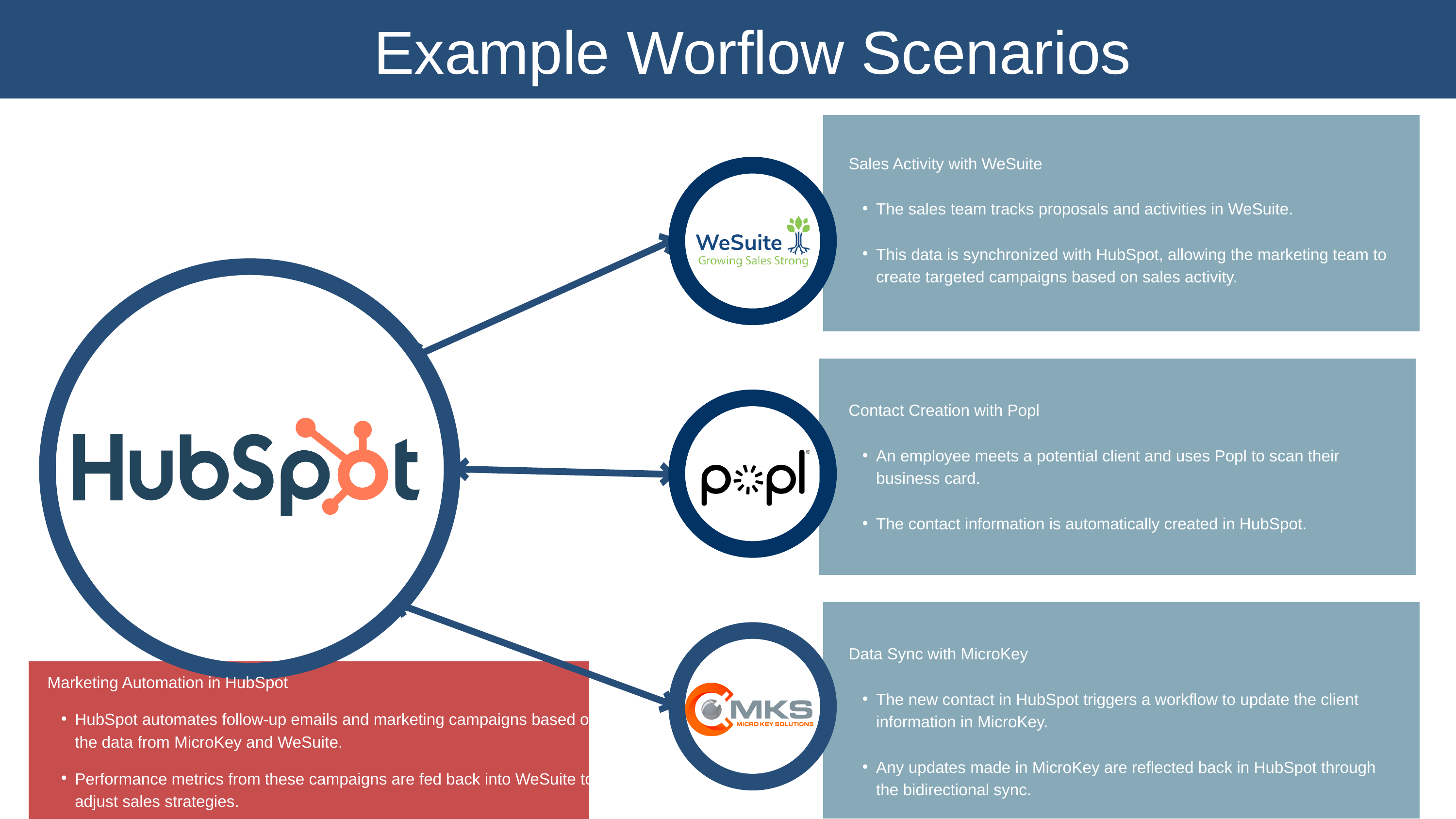

Example Worflow Scenarios

Sales Activity with WeSuite

The sales team tracks proposals and activities in WeSuite.

This data is synchronized with HubSpot, allowing the marketing team to create targeted campaigns based on sales activity.

Contact Creation with Popl

An employee meets a potential client and uses Popl to scan their business card.

The contact information is automatically created in HubSpot.

Data Sync with MicroKey

The new contact in HubSpot triggers a workflow to update the client information in MicroKey.

Any updates made in MicroKey are reflected back in HubSpot through the bidirectional sync.

Marketing Automation in HubSpot

HubSpot automates follow-up emails and marketing campaigns based on the data from MicroKey and WeSuite.

Performance metrics from these campaigns are fed back into WeSuite to adjust sales strategies.